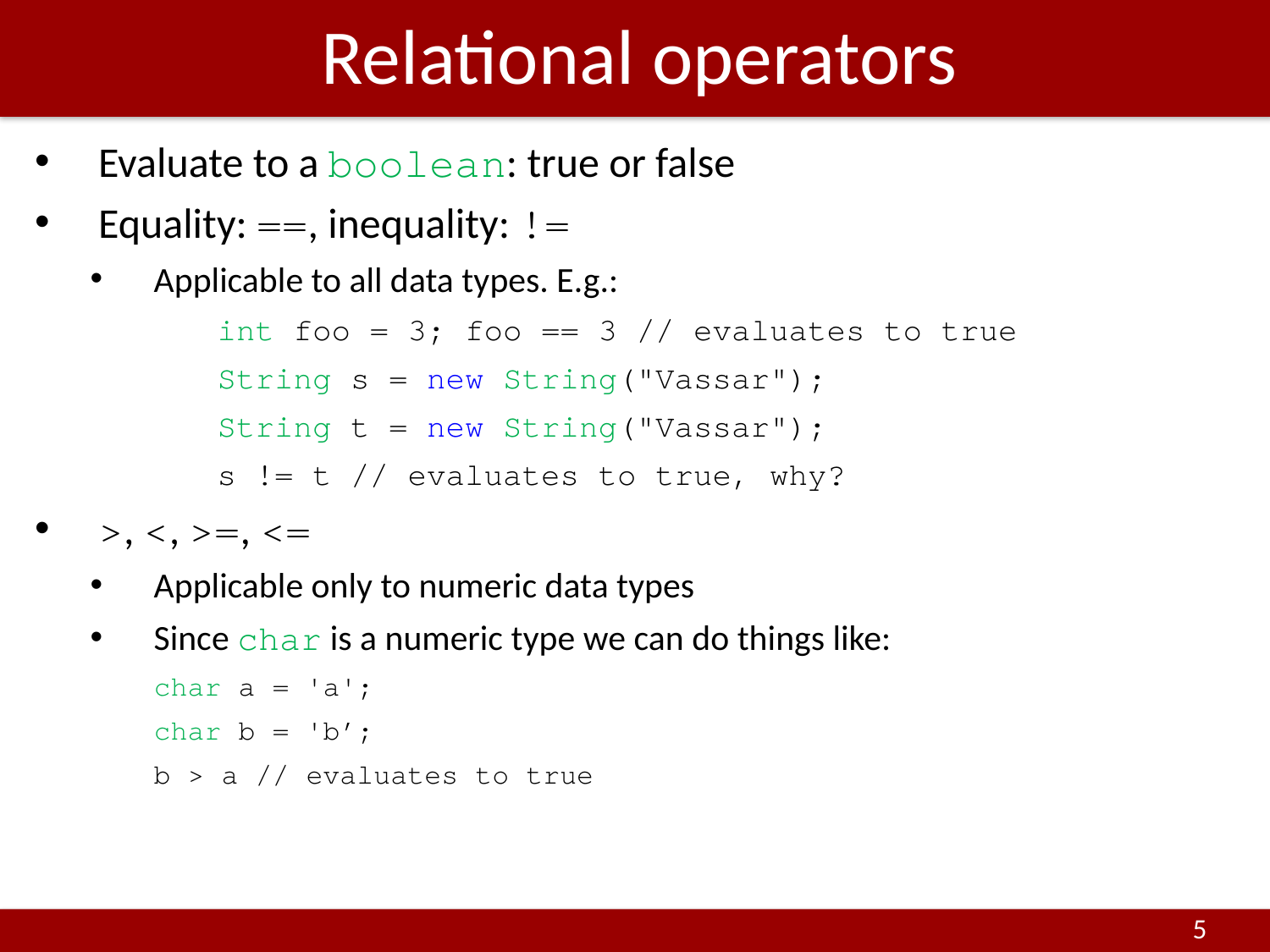

# Relational operators
Evaluate to a boolean: true or false
Equality: ==, inequality: !=
Applicable to all data types. E.g.:
	int foo = 3; foo == 3 // evaluates to true
	String s = new String("Vassar");
	String t = new String("Vassar");
	s != t // evaluates to true, why?
>, <, >=, <=
Applicable only to numeric data types
Since char is a numeric type we can do things like:
char a = 'a';
char b = 'b’;
b > a // evaluates to true